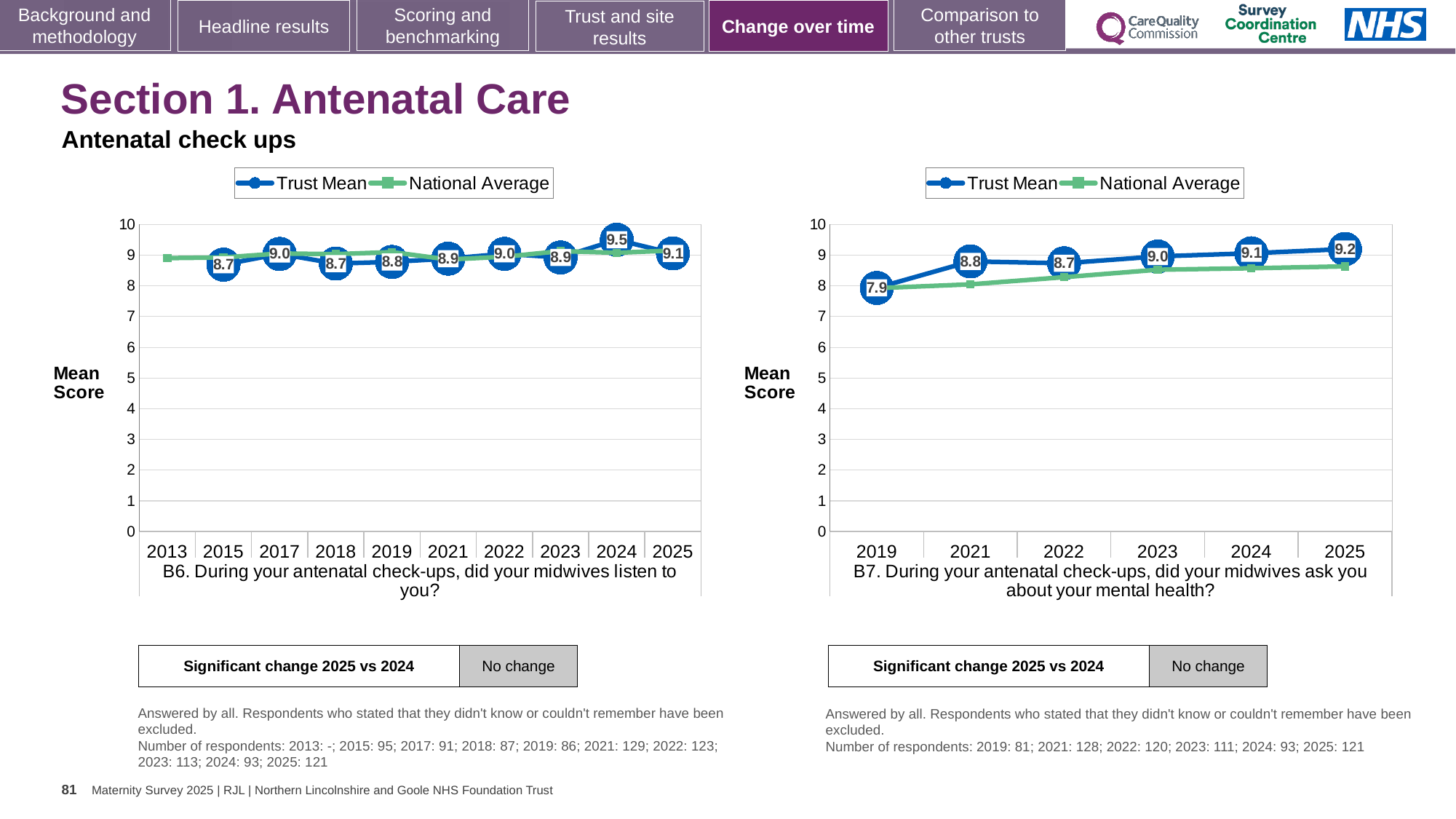

# Section 1. Antenatal Care
Antenatal check ups

### Chart

| Category | Trust Mean | National Average |
|---|---|---|
| 2013 | None | 8.902801936576772 |
| 2015 | 8.690953235272366 | 8.92484497911294 |
| 2017 | 9.03900622842441 | 9.052734871073152 |
| 2018 | 8.724346360566496 | 9.032405088324163 |
| 2019 | 8.780162171124744 | 9.097839628593407 |
| 2021 | 8.88622212118236 | 8.857213238461847 |
| 2022 | 9.041808203200432 | 8.947035466906678 |
| 2023 | 8.923921612076391 | 9.130909858102369 |
| 2024 | 9.499760951172219 | 9.075440304885204 |
| 2025 | 9.056288151121265 | 9.151026176494176 |

### Chart

| Category | Trust Mean | National Average |
|---|---|---|
| 2019 | 7.9332134729578 | 7.924643601426878 |
| 2021 | 8.795273723907602 | 8.048305481365063 |
| 2022 | 8.734499466139713 | 8.281842097983247 |
| 2023 | 8.957909418383538 | 8.524368097149862 |
| 2024 | 9.059690637566305 | 8.573580780811707 |
| 2025 | 9.197956820607113 | 8.633726128989599 |
| Significant change 2025 vs 2024 | No change |
| --- | --- |
| Significant change 2025 vs 2024 | No change |
| --- | --- |
Answered by all. Respondents who stated that they didn't know or couldn't remember have been excluded.
Number of respondents: 2013: -; 2015: 95; 2017: 91; 2018: 87; 2019: 86; 2021: 129; 2022: 123; 2023: 113; 2024: 93; 2025: 121
Answered by all. Respondents who stated that they didn't know or couldn't remember have been excluded.
Number of respondents: 2019: 81; 2021: 128; 2022: 120; 2023: 111; 2024: 93; 2025: 121
81